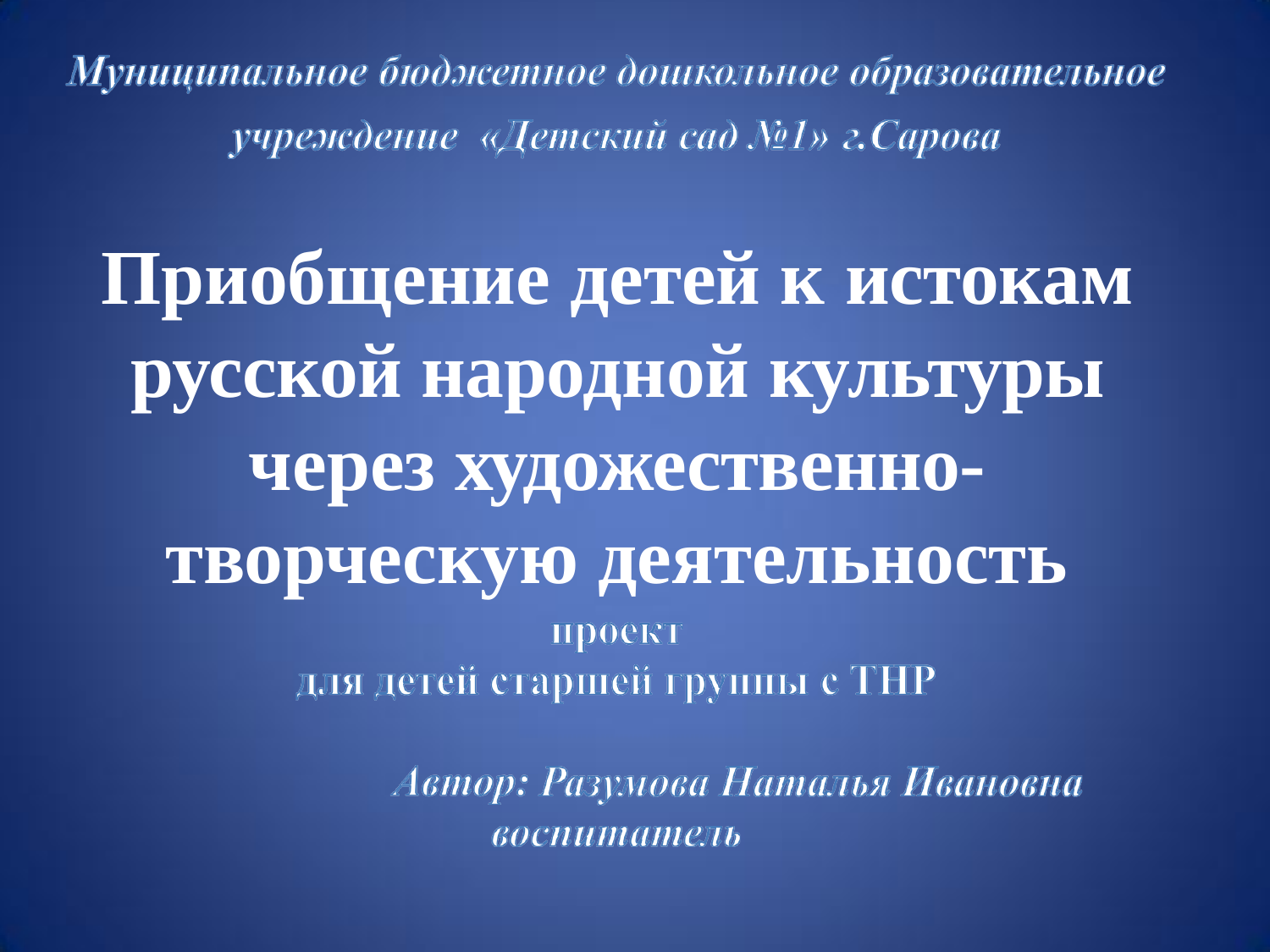

# Приобщение детей к истокам  русской народной культуры  через художественно-
творческую деятельность